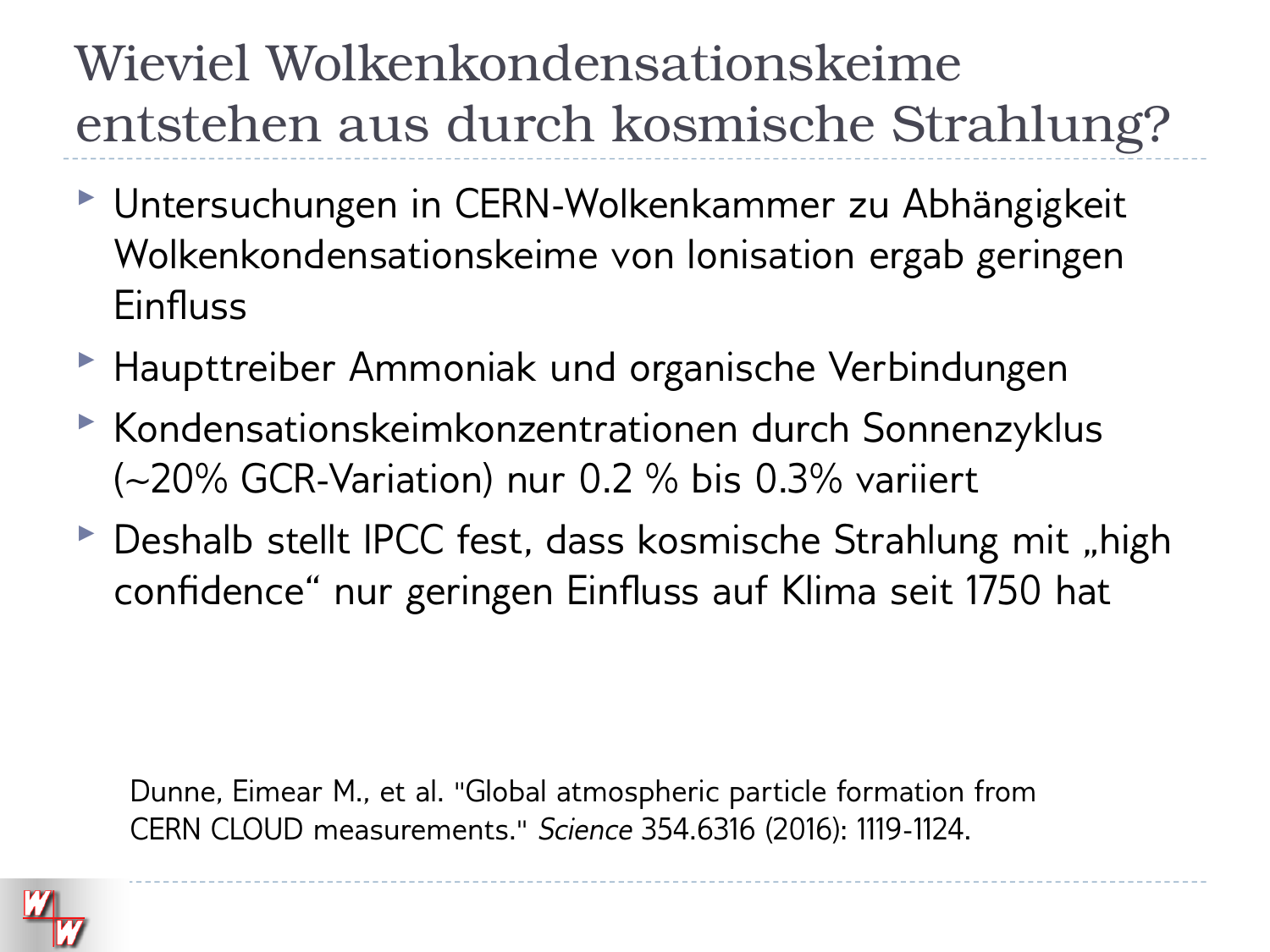

# Wieviel Wolkenkondensationskeime entstehen aus durch kosmische Strahlung?
Untersuchungen in CERN-Wolkenkammer zu Abhängigkeit Wolkenkondensationskeime von Ionisation ergab geringen Einfluss
Haupttreiber Ammoniak und organische Verbindungen
Kondensationskeimkonzentrationen durch Sonnenzyklus (~20% GCR-Variation) nur 0.2 % bis 0.3% variiert
Deshalb stellt IPCC fest, dass kosmische Strahlung mit „high confidence“ nur geringen Einfluss auf Klima seit 1750 hat
Dunne, Eimear M., et al. "Global atmospheric particle formation from
CERN CLOUD measurements." Science 354.6316 (2016): 1119-1124.